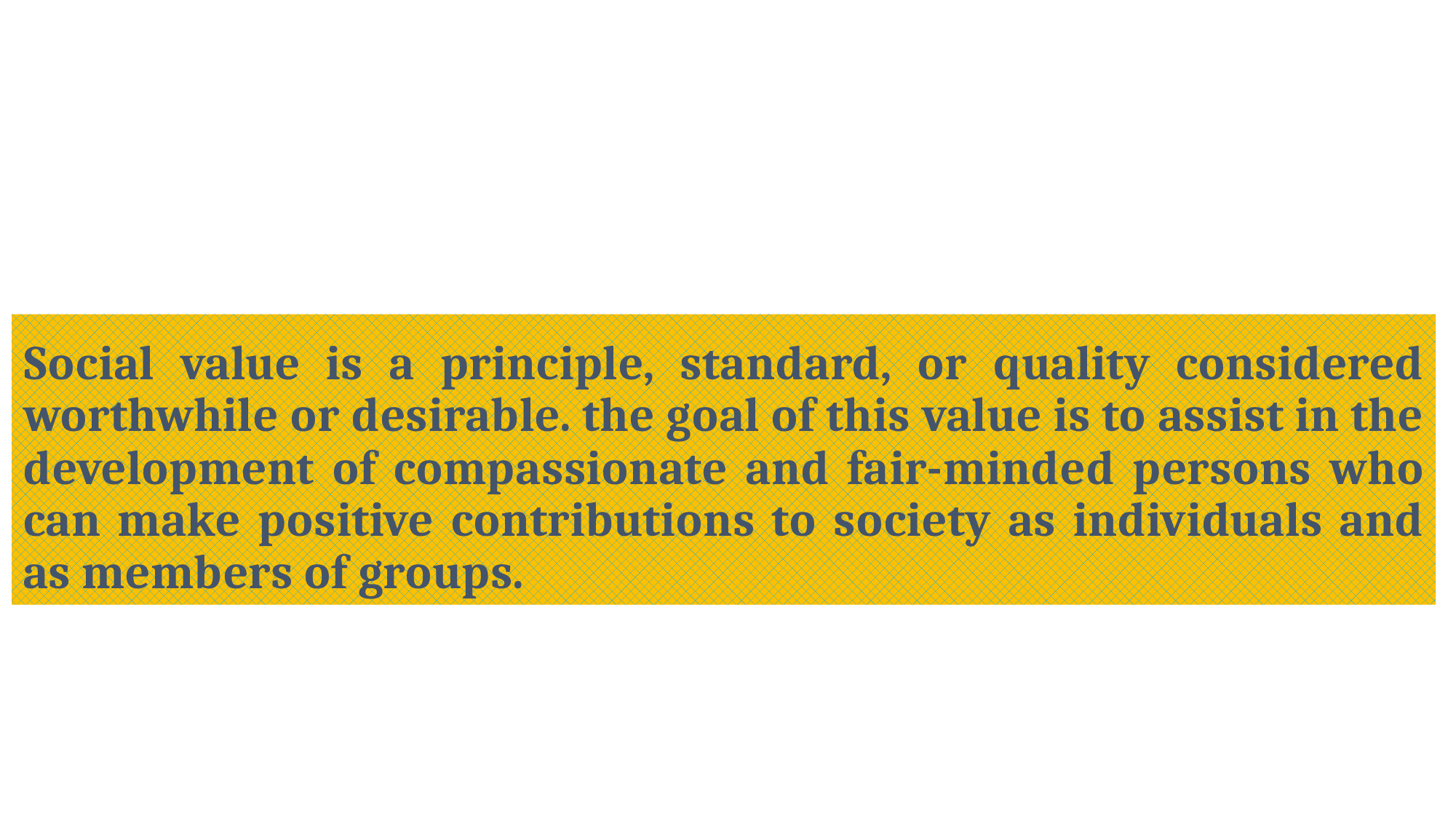

# Social value is a principle, standard, or quality considered worthwhile or desirable. the goal of this value is to assist in the development of compassionate and fair-minded persons who can make positive contributions to society as individuals and as members of groups.